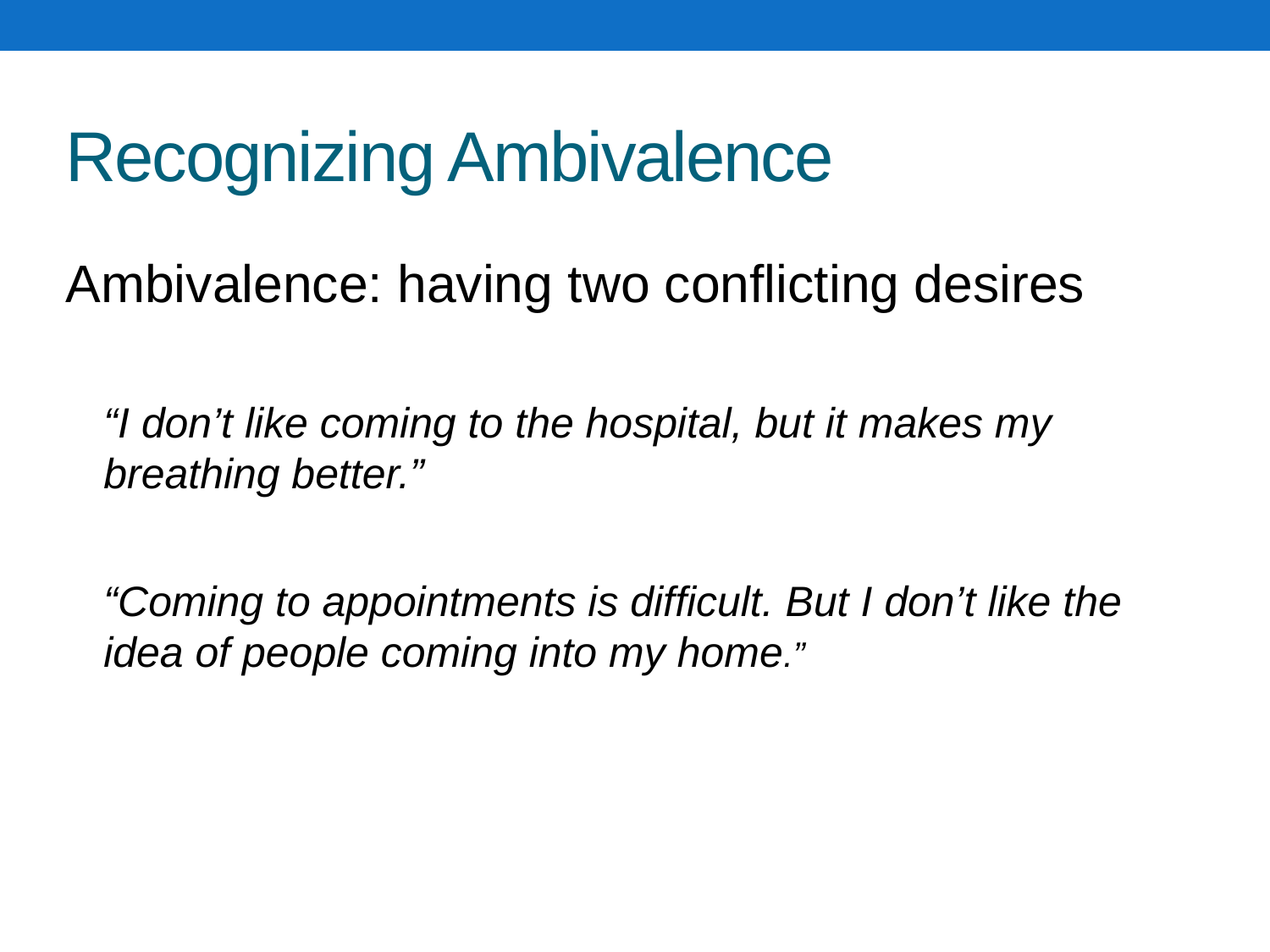

# Recognizing Ambivalence
Ambivalence: having two conflicting desires

“I don’t like coming to the hospital, but it makes my breathing better.”

“Coming to appointments is difficult. But I don’t like the idea of people coming into my home.”